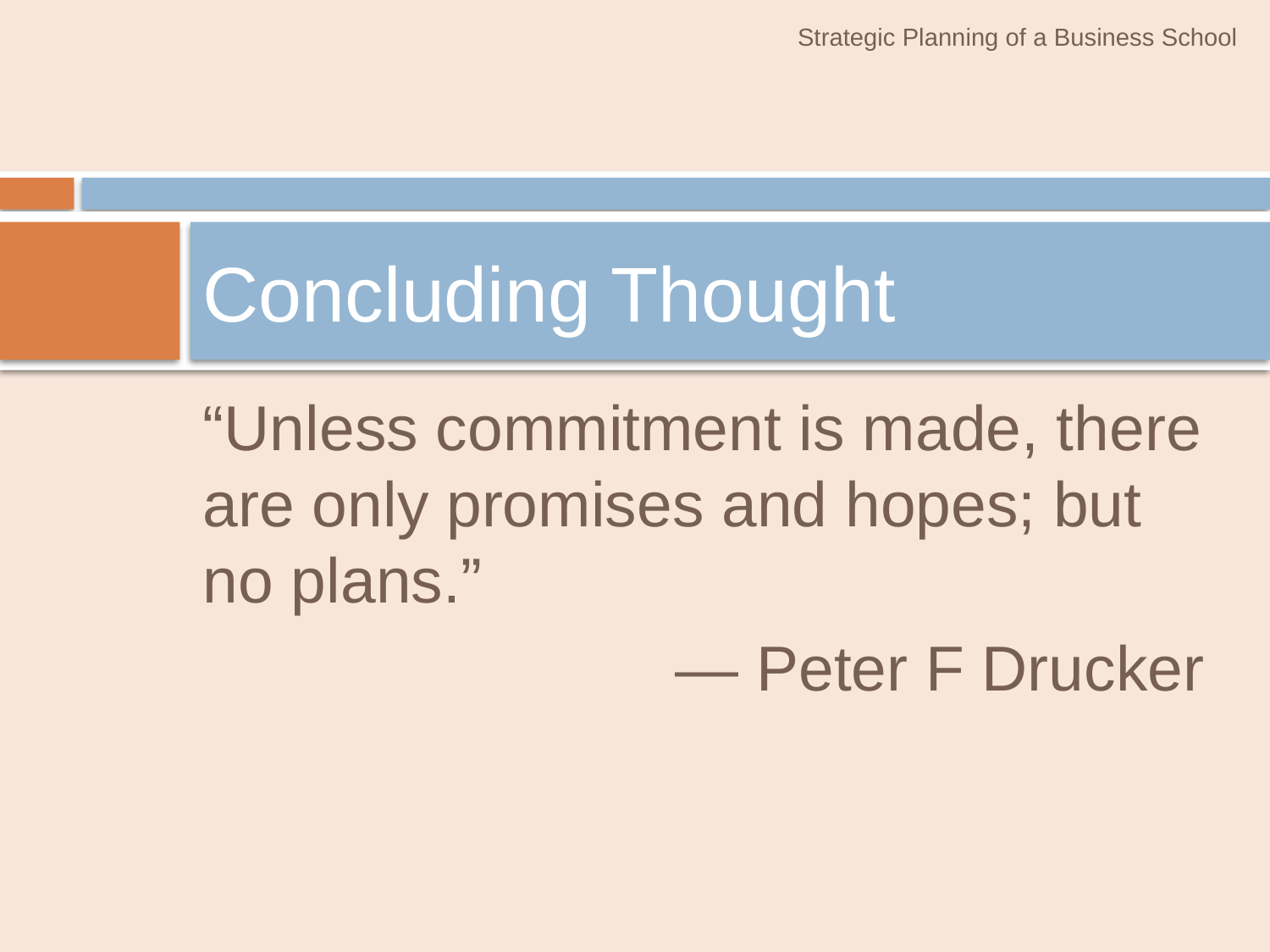

# Concluding Thought
“Unless commitment is made, there are only promises and hopes; but no plans.”
― Peter F Drucker